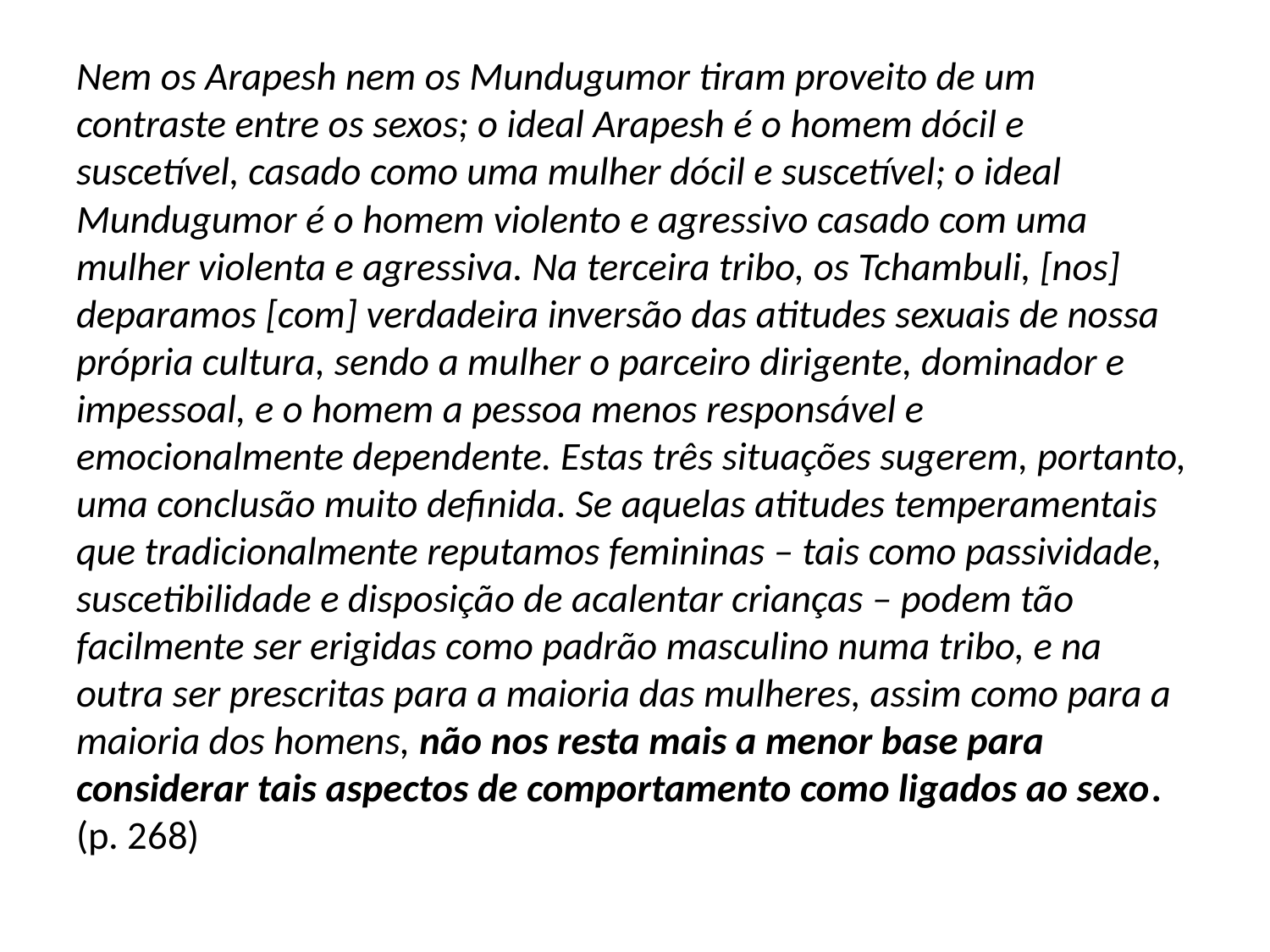

#
Nem os Arapesh nem os Mundugumor tiram proveito de um contraste entre os sexos; o ideal Arapesh é o homem dócil e suscetível, casado como uma mulher dócil e suscetível; o ideal Mundugumor é o homem violento e agressivo casado com uma mulher violenta e agressiva. Na terceira tribo, os Tchambuli, [nos] deparamos [com] verdadeira inversão das atitudes sexuais de nossa própria cultura, sendo a mulher o parceiro dirigente, dominador e impessoal, e o homem a pessoa menos responsável e emocionalmente dependente. Estas três situações sugerem, portanto, uma conclusão muito definida. Se aquelas atitudes temperamentais que tradicionalmente reputamos femininas – tais como passividade, suscetibilidade e disposição de acalentar crianças – podem tão facilmente ser erigidas como padrão masculino numa tribo, e na outra ser prescritas para a maioria das mulheres, assim como para a maioria dos homens, não nos resta mais a menor base para considerar tais aspectos de comportamento como ligados ao sexo. (p. 268)